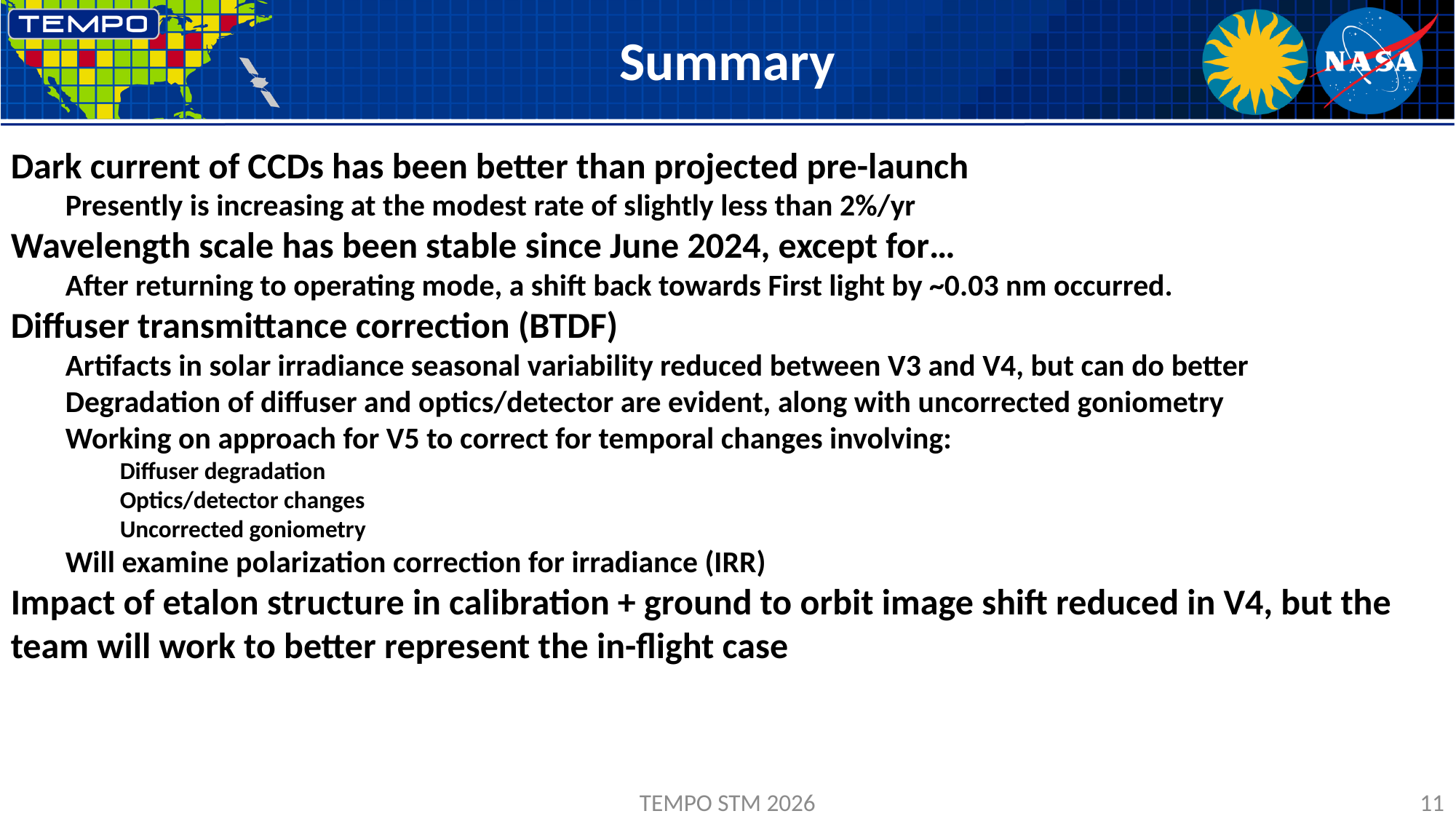

# Summary
Dark current of CCDs has been better than projected pre-launch
Presently is increasing at the modest rate of slightly less than 2%/yr
Wavelength scale has been stable since June 2024, except for…
After returning to operating mode, a shift back towards First light by ~0.03 nm occurred.
Diffuser transmittance correction (BTDF)
Artifacts in solar irradiance seasonal variability reduced between V3 and V4, but can do better
Degradation of diffuser and optics/detector are evident, along with uncorrected goniometry
Working on approach for V5 to correct for temporal changes involving:
Diffuser degradation
Optics/detector changes
Uncorrected goniometry
Will examine polarization correction for irradiance (IRR)
Impact of etalon structure in calibration + ground to orbit image shift reduced in V4, but the team will work to better represent the in-flight case
TEMPO STM 2026
11